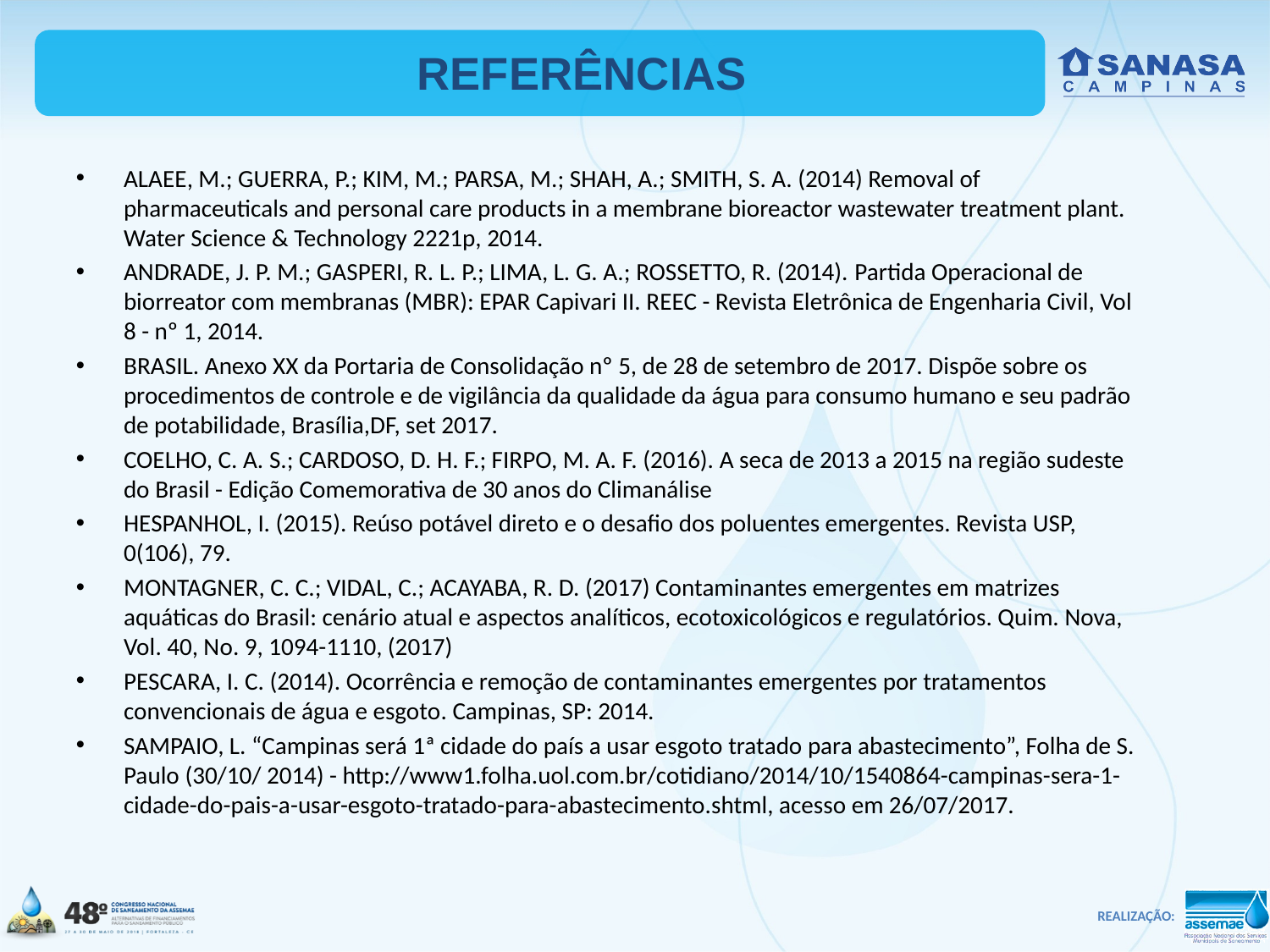

# REFERÊNCIAS
ALAEE, M.; GUERRA, P.; KIM, M.; PARSA, M.; SHAH, A.; SMITH, S. A. (2014) Removal of pharmaceuticals and personal care products in a membrane bioreactor wastewater treatment plant. Water Science & Technology 2221p, 2014.
ANDRADE, J. P. M.; GASPERI, R. L. P.; LIMA, L. G. A.; ROSSETTO, R. (2014). Partida Operacional de biorreator com membranas (MBR): EPAR Capivari II. REEC - Revista Eletrônica de Engenharia Civil, Vol 8 - nº 1, 2014.
BRASIL. Anexo XX da Portaria de Consolidação nº 5, de 28 de setembro de 2017. Dispõe sobre os procedimentos de controle e de vigilância da qualidade da água para consumo humano e seu padrão de potabilidade, Brasília,DF, set 2017.
COELHO, C. A. S.; CARDOSO, D. H. F.; FIRPO, M. A. F. (2016). A seca de 2013 a 2015 na região sudeste do Brasil - Edição Comemorativa de 30 anos do Climanálise
HESPANHOL, I. (2015). Reúso potável direto e o desafio dos poluentes emergentes. Revista USP, 0(106), 79.
MONTAGNER, C. C.; VIDAL, C.; ACAYABA, R. D. (2017) Contaminantes emergentes em matrizes aquáticas do Brasil: cenário atual e aspectos analíticos, ecotoxicológicos e regulatórios. Quim. Nova, Vol. 40, No. 9, 1094-1110, (2017)
PESCARA, I. C. (2014). Ocorrência e remoção de contaminantes emergentes por tratamentos convencionais de água e esgoto. Campinas, SP: 2014.
SAMPAIO, L. “Campinas será 1ª cidade do país a usar esgoto tratado para abastecimento”, Folha de S. Paulo (30/10/ 2014) - http://www1.folha.uol.com.br/cotidiano/2014/10/1540864-campinas-sera-1-cidade-do-pais-a-usar-esgoto-tratado-para-abastecimento.shtml, acesso em 26/07/2017.